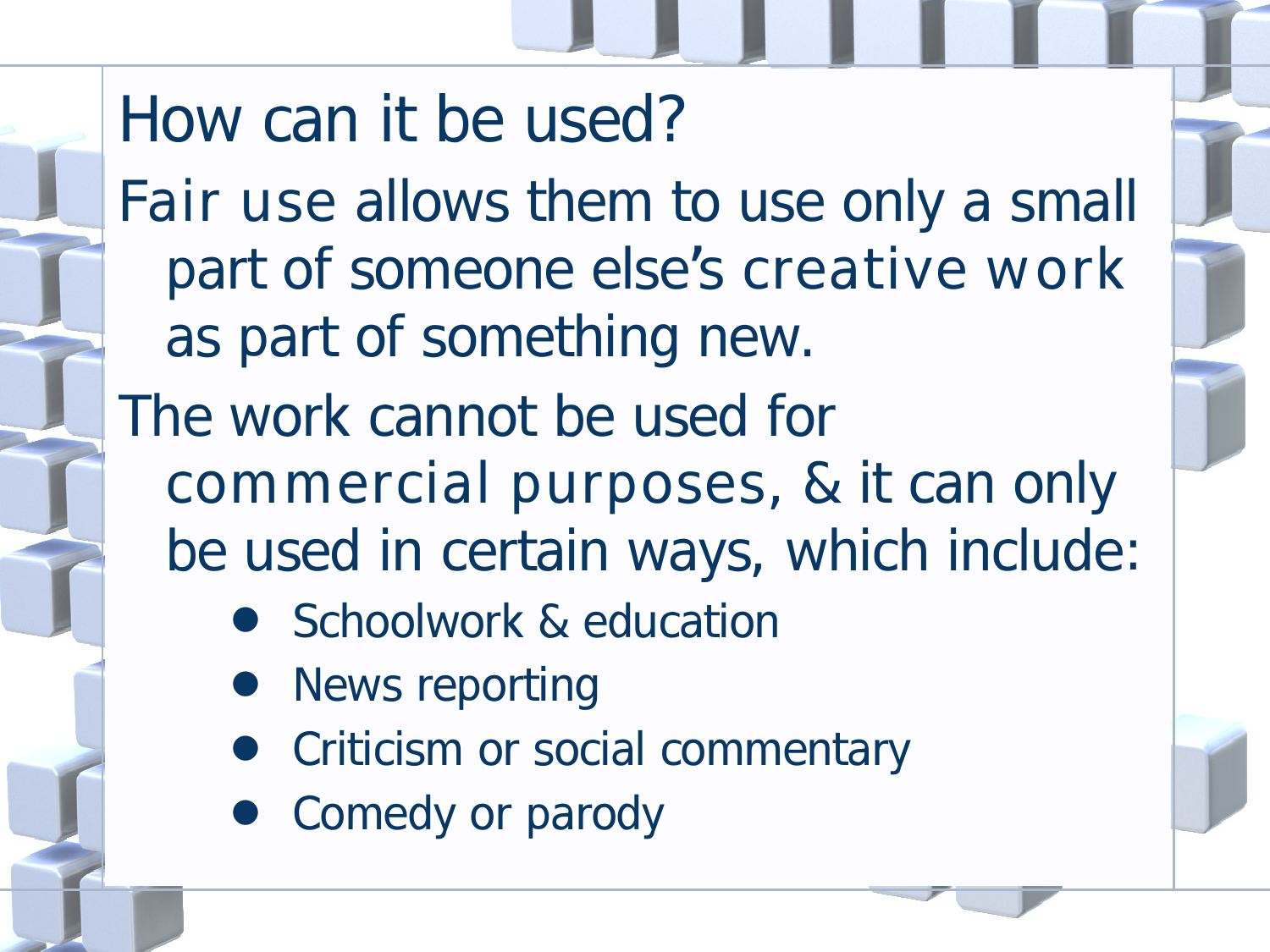

# How can it be used?
Fair use allows them to use only a small part of someone else’s creative work as part of something new.
The work cannot be used for commercial purposes, & it can only be used in certain ways, which include:
Schoolwork & education
News reporting
Criticism or social commentary
Comedy or parody